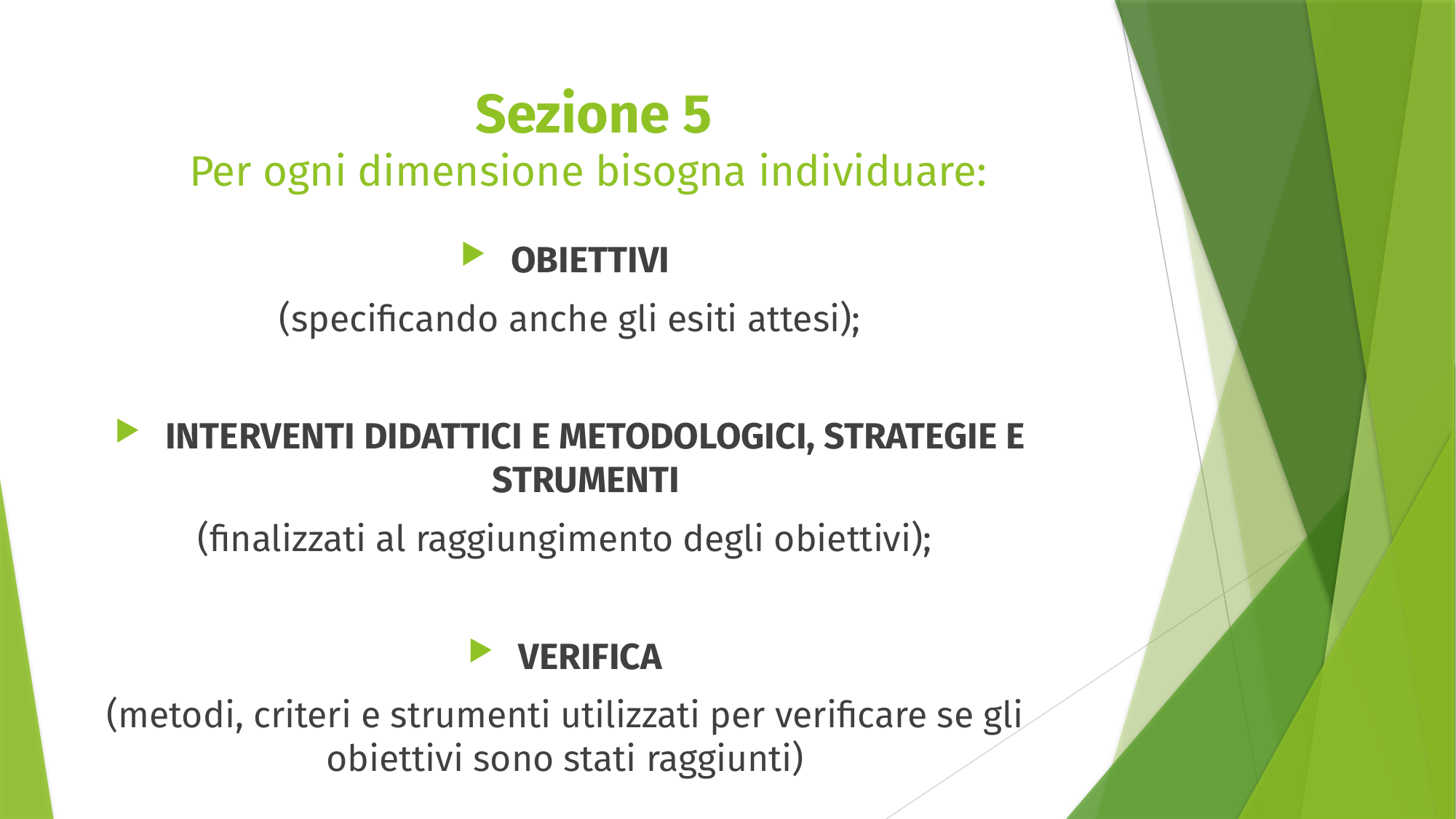

# Sezione 5 Per ogni dimensione bisogna individuare:
 OBIETTIVI
 (specificando anche gli esiti attesi);

 INTERVENTI DIDATTICI E METODOLOGICI, STRATEGIE E STRUMENTI
(finalizzati al raggiungimento degli obiettivi);

 VERIFICA
 (metodi, criteri e strumenti utilizzati per verificare se gli   obiettivi sono stati raggiunti)